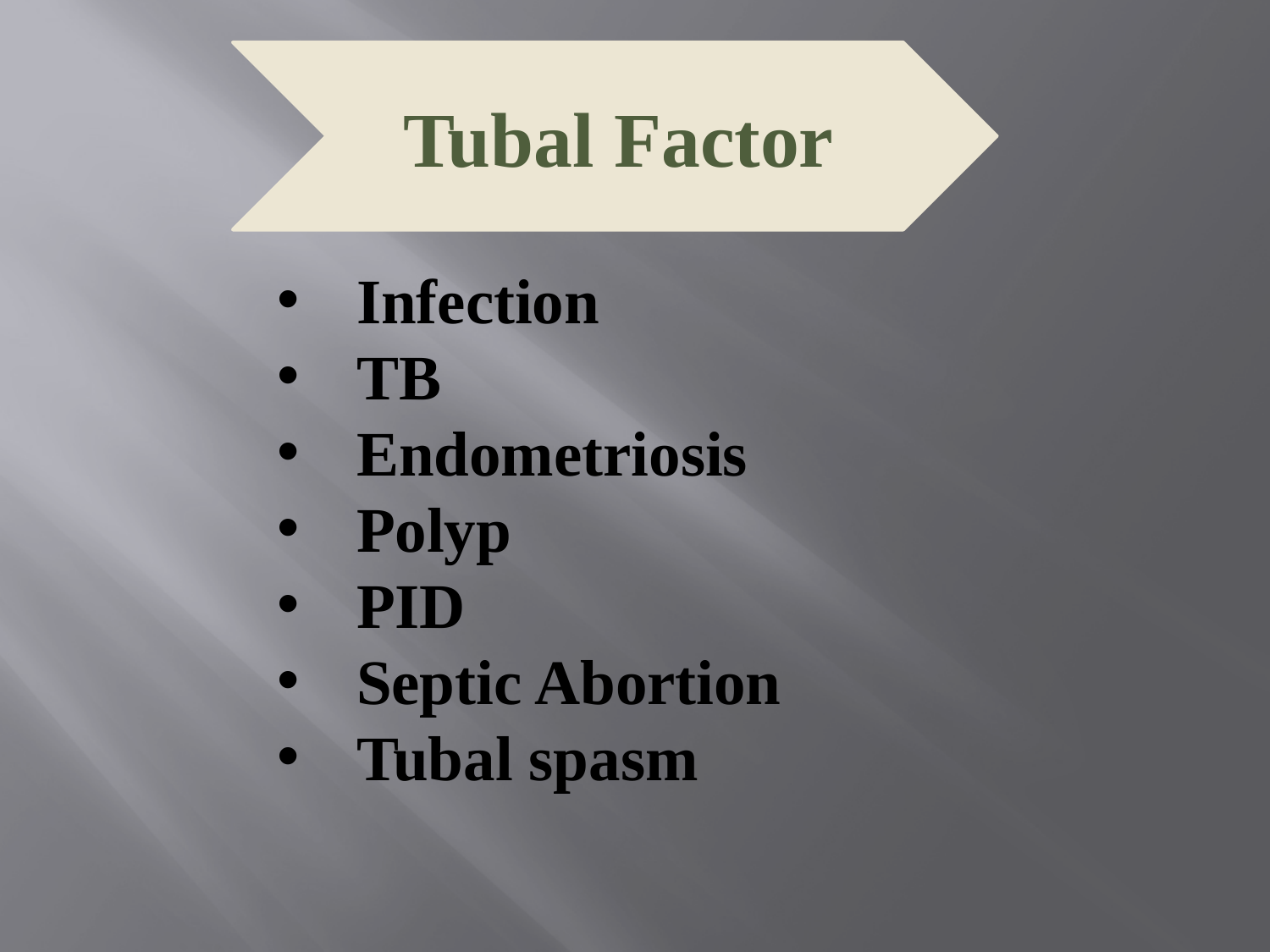

Tubal Factor

Infection
TB
Endometriosis
Polyp
PID
Septic Abortion
Tubal spasm